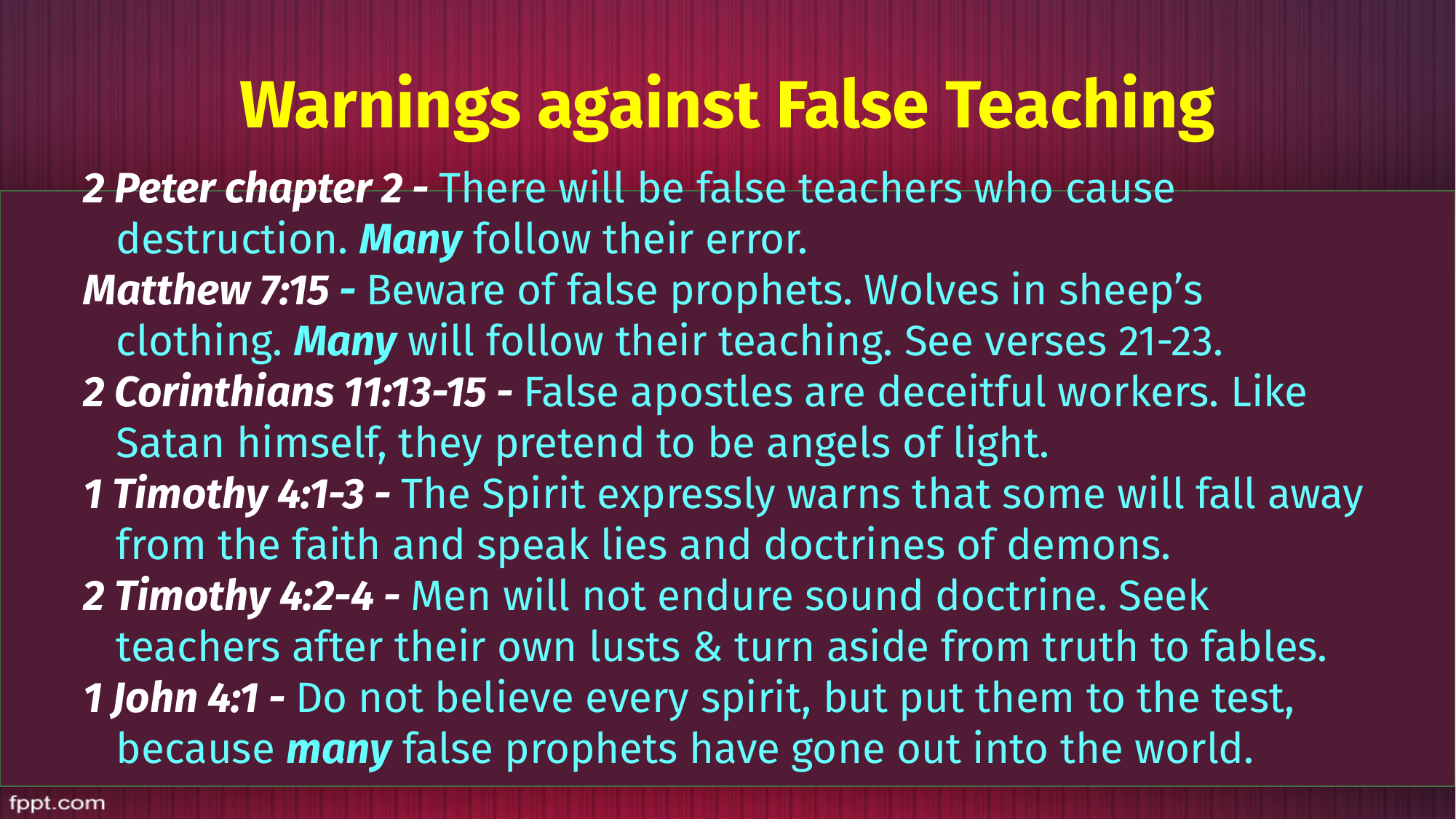

# Warnings against False Teaching
2 Peter chapter 2 - There will be false teachers who cause destruction. Many follow their error.
Matthew 7:15 - Beware of false prophets. Wolves in sheep’s clothing. Many will follow their teaching. See verses 21-23.
2 Corinthians 11:13-15 - False apostles are deceitful workers. Like Satan himself, they pretend to be angels of light.
1 Timothy 4:1-3 - The Spirit expressly warns that some will fall away from the faith and speak lies and doctrines of demons.
2 Timothy 4:2-4 - Men will not endure sound doctrine. Seek teachers after their own lusts & turn aside from truth to fables.
1 John 4:1 - Do not believe every spirit, but put them to the test, because many false prophets have gone out into the world.